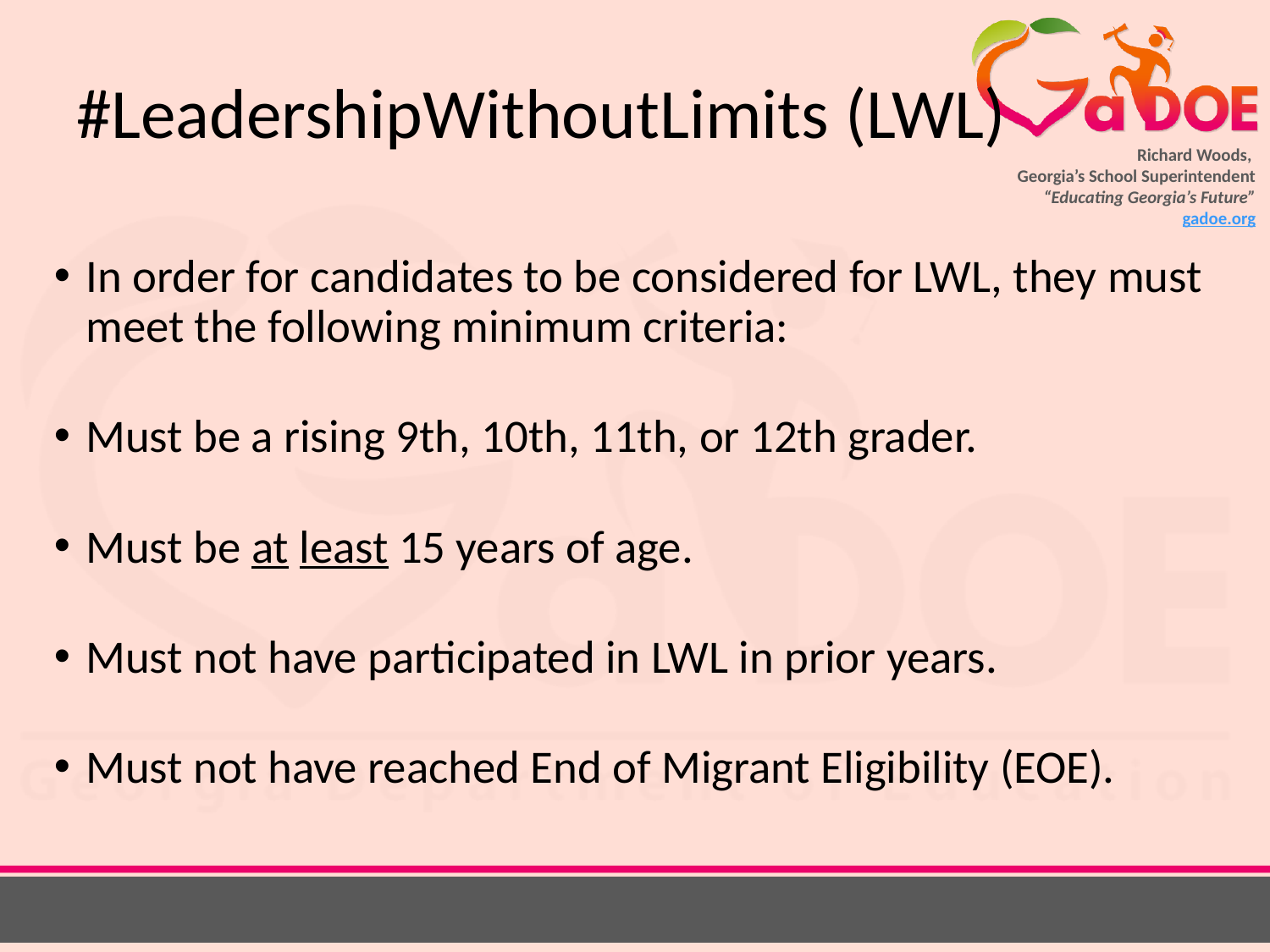

# #LeadershipWithoutLimits (LWL)

In order for candidates to be considered for LWL, they must meet the following minimum criteria:

Must be a rising 9th, 10th, 11th, or 12th grader.

Must be at least 15 years of age.

Must not have participated in LWL in prior years.

Must not have reached End of Migrant Eligibility (EOE).